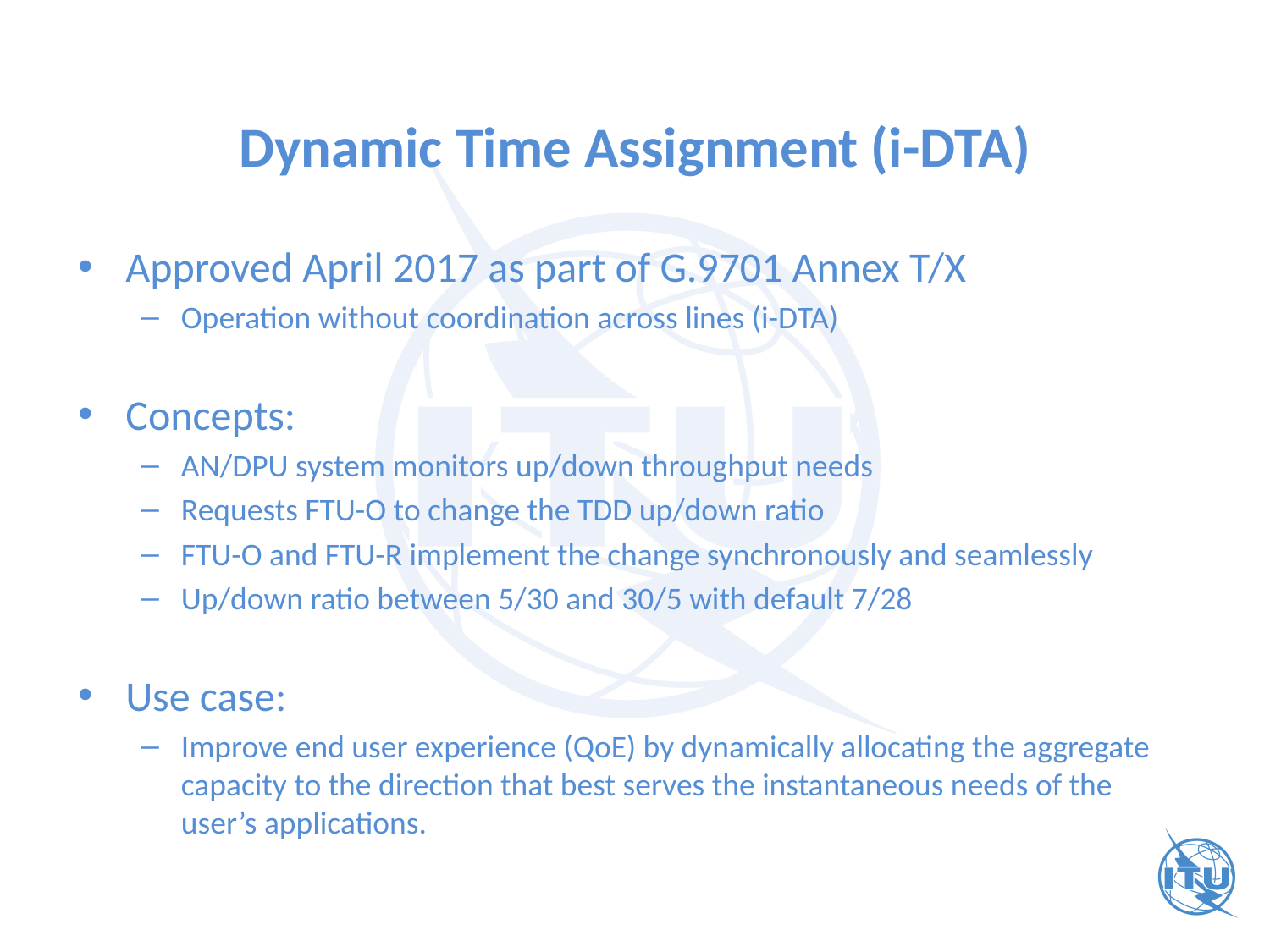

# Dynamic Time Assignment (i-DTA)
Approved April 2017 as part of G.9701 Annex T/X
Operation without coordination across lines (i-DTA)

Concepts:
AN/DPU system monitors up/down throughput needs
Requests FTU-O to change the TDD up/down ratio
FTU-O and FTU-R implement the change synchronously and seamlessly
Up/down ratio between 5/30 and 30/5 with default 7/28

Use case:
Improve end user experience (QoE) by dynamically allocating the aggregate capacity to the direction that best serves the instantaneous needs of the user’s applications.